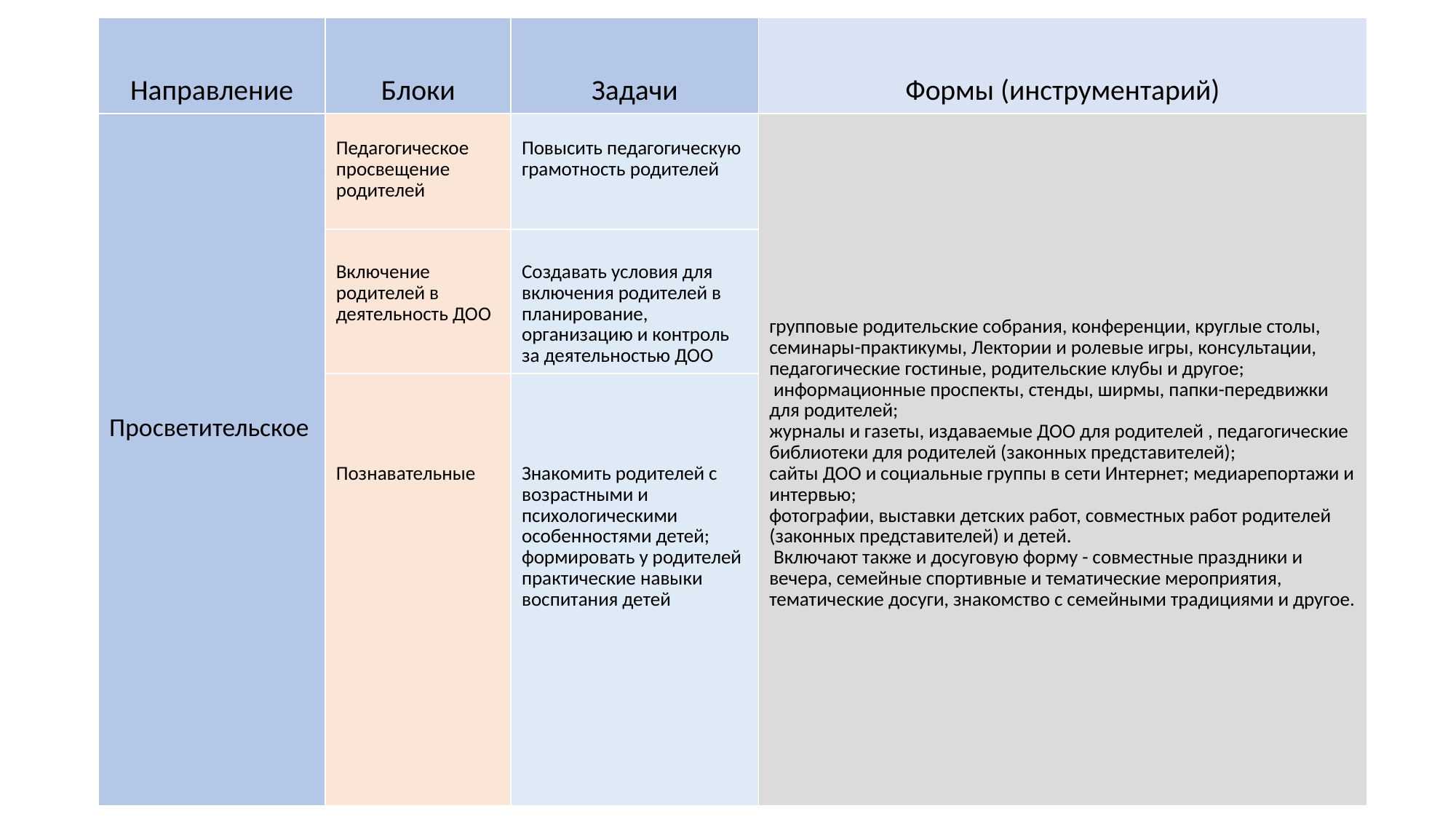

| Направление | Блоки | Задачи | Формы (инструментарий) |
| --- | --- | --- | --- |
| Просветительское | Педагогическое просвещение родителей | Повысить педагогическую грамотность родителей | групповые родительские собрания, конференции, круглые столы, семинары-практикумы, Лектории и ролевые игры, консультации, педагогические гостиные, родительские клубы и другое; информационные проспекты, стенды, ширмы, папки-передвижки для родителей; журналы и газеты, издаваемые ДОО для родителей , педагогические библиотеки для родителей (законных представителей); сайты ДОО и социальные группы в сети Интернет; медиарепортажи и интервью; фотографии, выставки детских работ, совместных работ родителей (законных представителей) и детей. Включают также и досуговую форму - совместные праздники и вечера, семейные спортивные и тематические мероприятия, тематические досуги, знакомство с семейными традициями и другое. |
|  | Включение родителей в деятельность ДОО | Создавать условия для включения родителей в планирование, организацию и контроль за деятельностью ДОО |  |
|  | Познавательные | Знакомить родителей с возрастными и психологическими особенностями детей; формировать у родителей практические навыки воспитания детей |  |
14